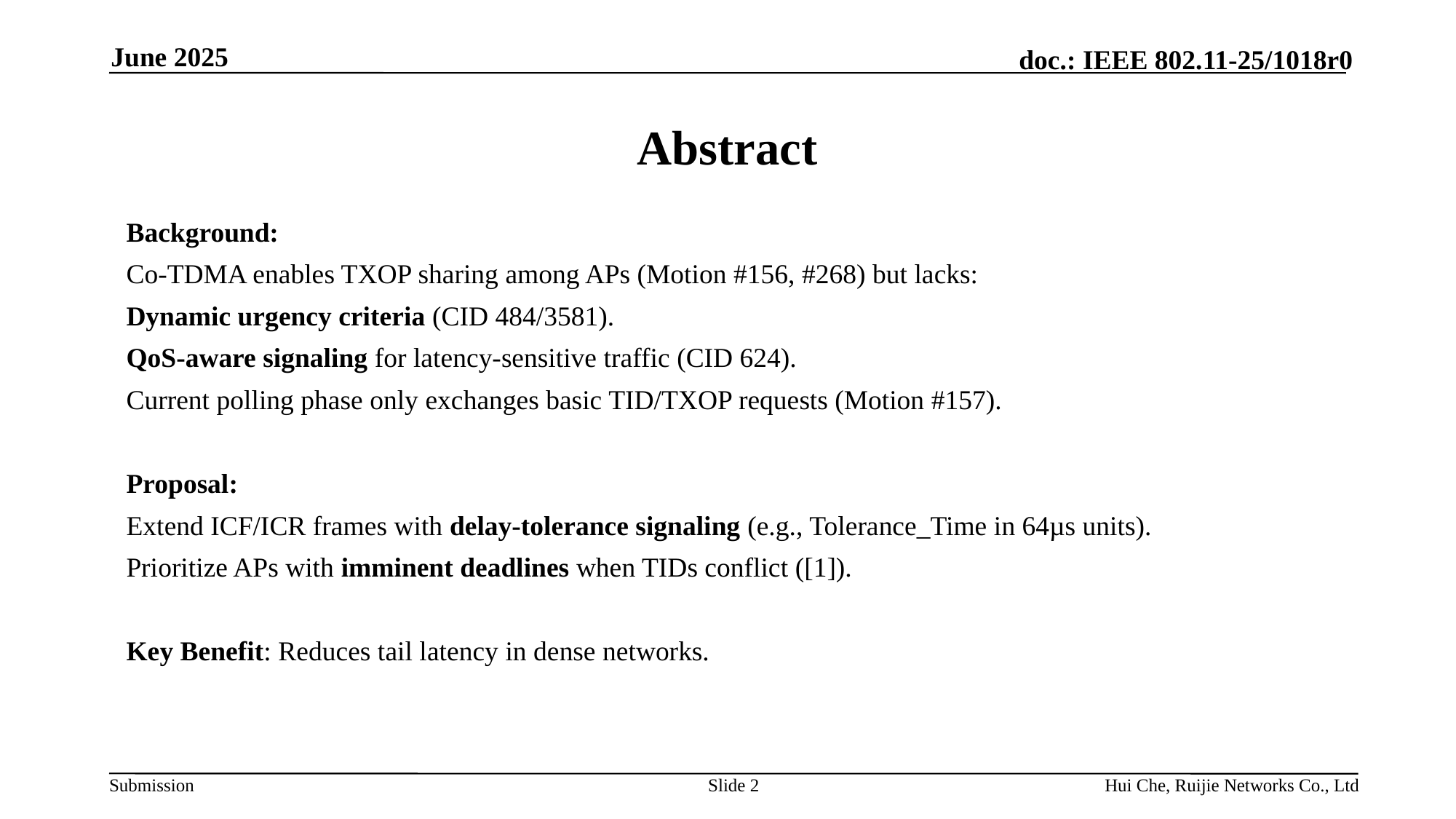

June 2025
# Abstract
Background:
Co-TDMA enables TXOP sharing among APs (Motion #156, #268) but lacks:
Dynamic urgency criteria (CID 484/3581).
QoS-aware signaling for latency-sensitive traffic (CID 624).
Current polling phase only exchanges basic TID/TXOP requests (Motion #157).

Proposal:
Extend ICF/ICR frames with delay-tolerance signaling (e.g., Tolerance_Time in 64µs units).
Prioritize APs with imminent deadlines when TIDs conflict ([1]).

Key Benefit: Reduces tail latency in dense networks.
Slide 2
Hui Che, Ruijie Networks Co., Ltd